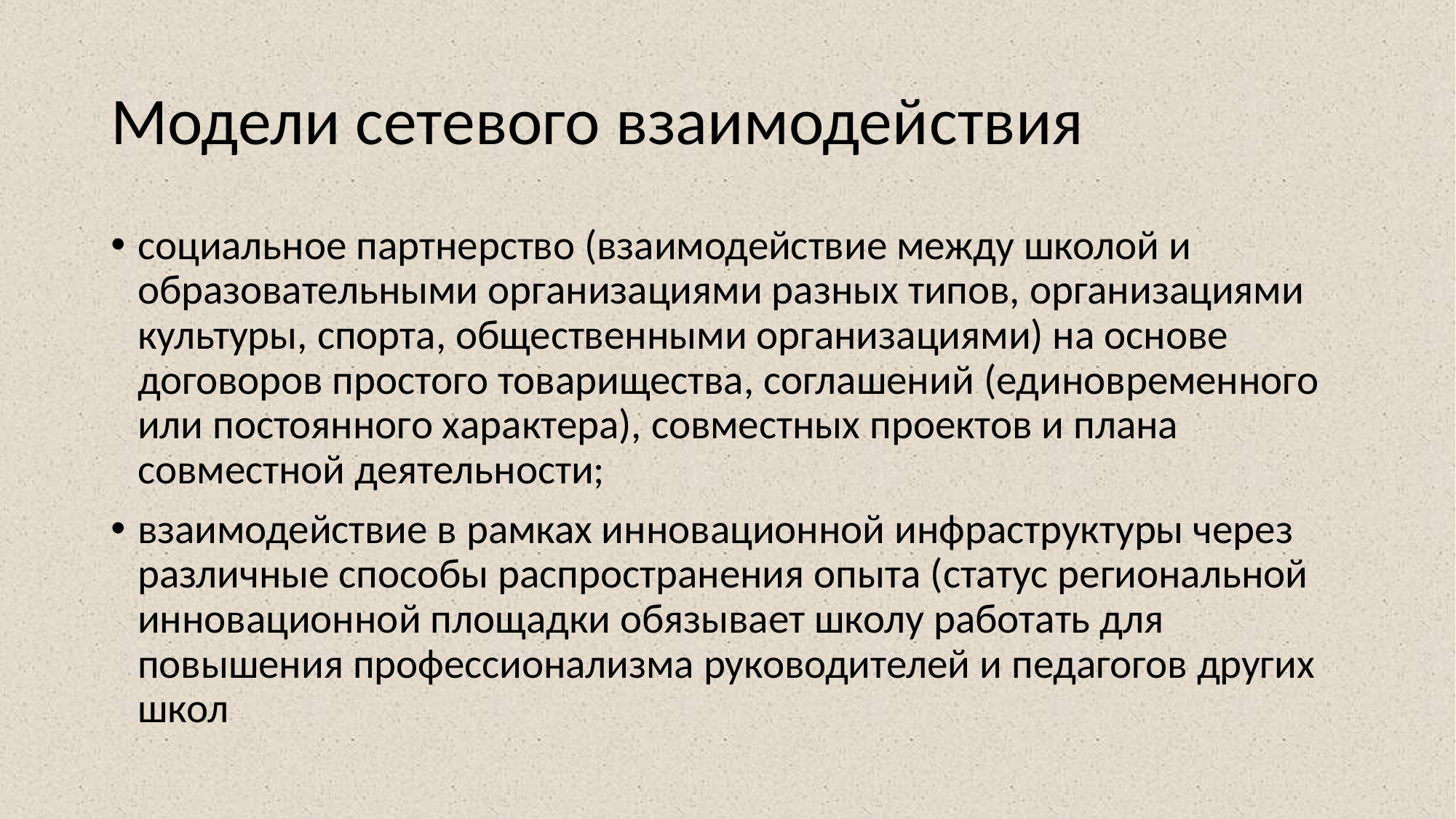

# Модели сетевого взаимодей­ствия
социальное партнерство (взаимодействие между школой и образовательными организациями разных типов, организациями культуры, спорта, общественными организациями) на основе договоров простого товарищества, соглашений (единовременного или постоянного характера), совместных проектов и плана совместной деятельности;
взаимодействие в рамках инновационной инфраструктуры через различные способы распространения опыта (статус региональной инновационной площадки обязывает школу работать для повышения профессионализма руководителей и педагогов других школ